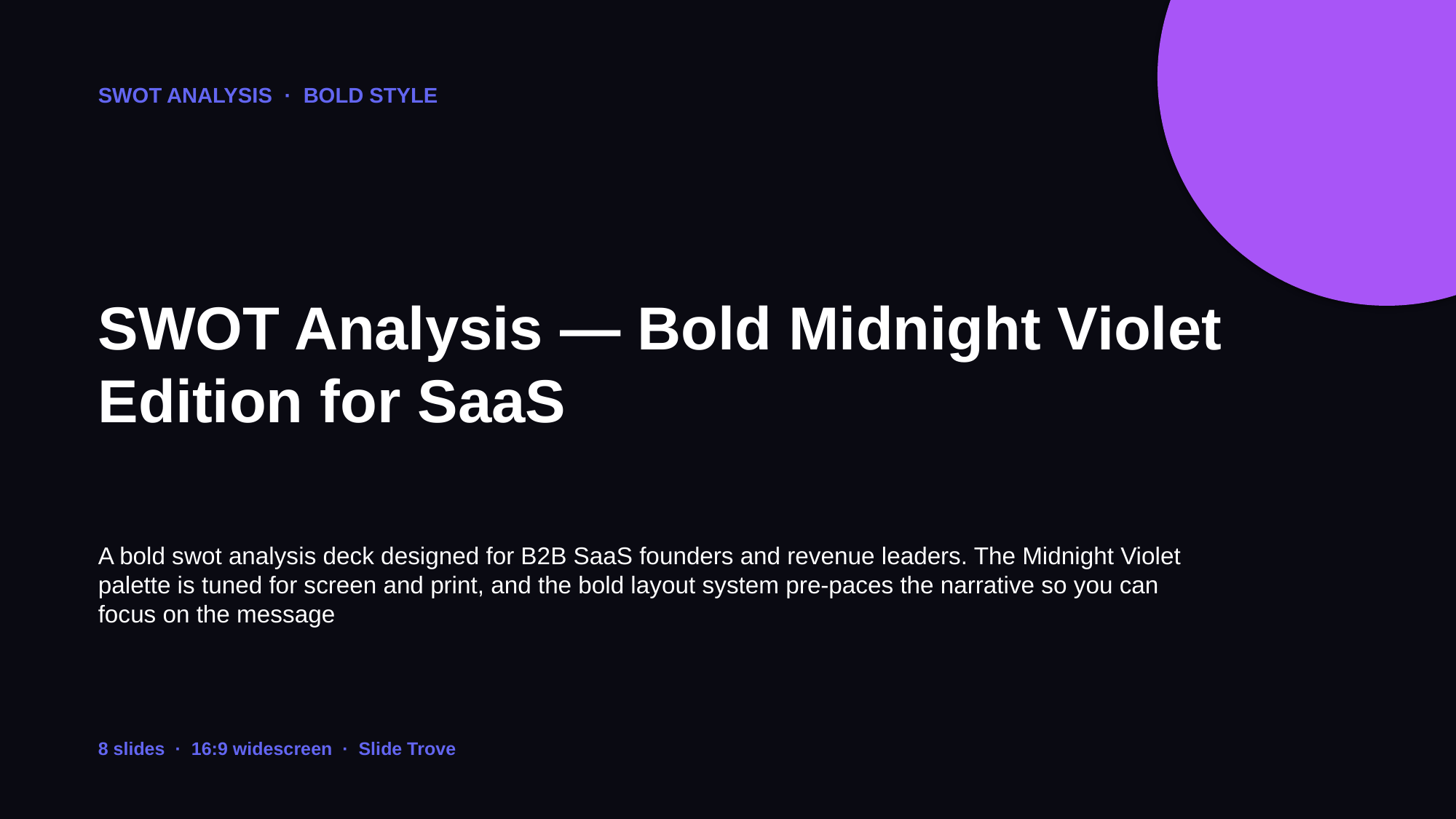

SWOT ANALYSIS  ·  BOLD STYLE
SWOT Analysis — Bold Midnight Violet Edition for SaaS
A bold swot analysis deck designed for B2B SaaS founders and revenue leaders. The Midnight Violet palette is tuned for screen and print, and the bold layout system pre-paces the narrative so you can focus on the message
8 slides  ·  16:9 widescreen  ·  Slide Trove